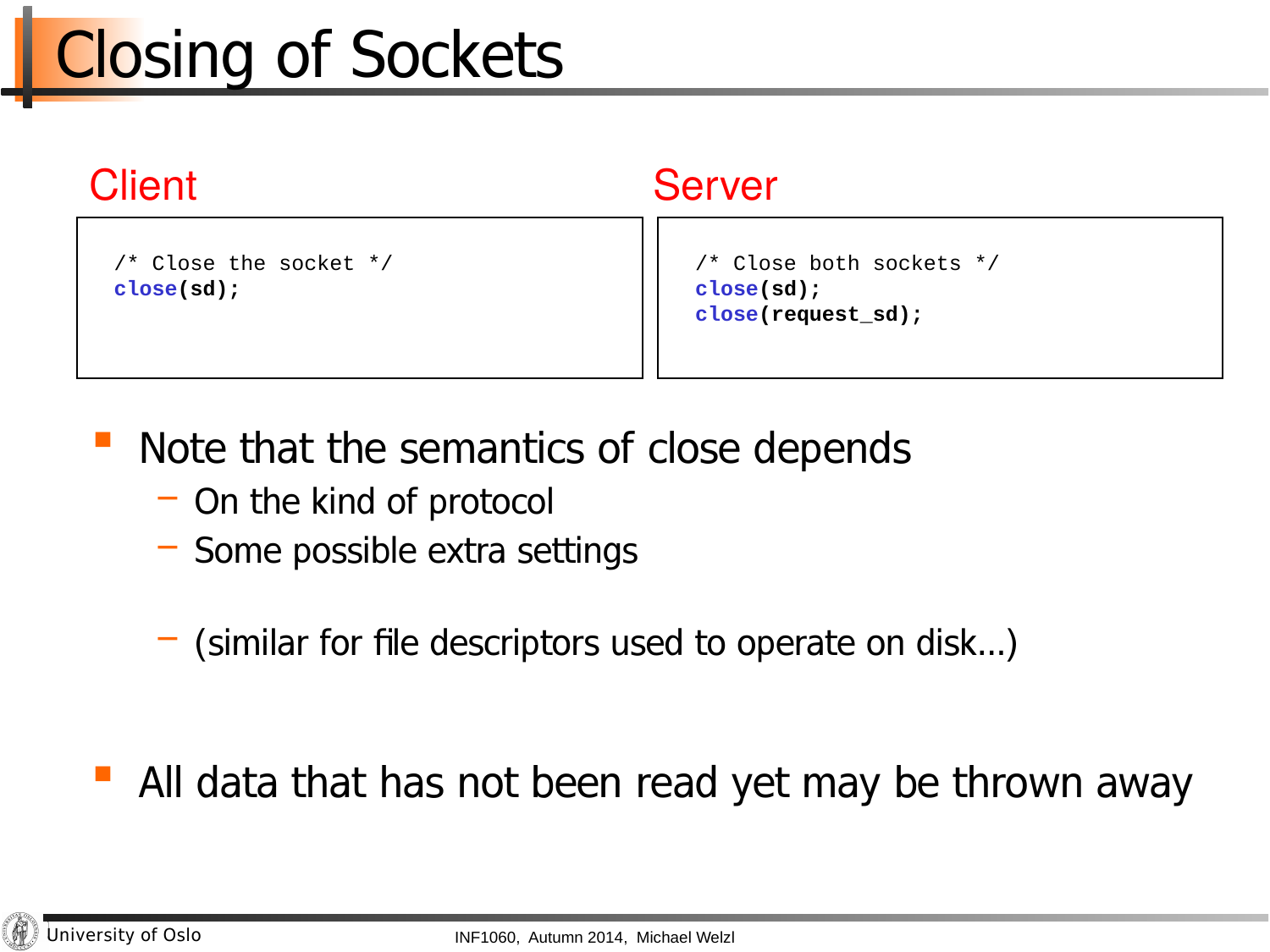

# Closing of Sockets
Client
Server

	/* Close the socket */
	close(sd);

	/* Close both sockets */
	close(sd);
	close(request_sd);

Note that the semantics of close depends
On the kind of protocol
Some possible extra settings
(similar for file descriptors used to operate on disk…)
All data that has not been read yet may be thrown away